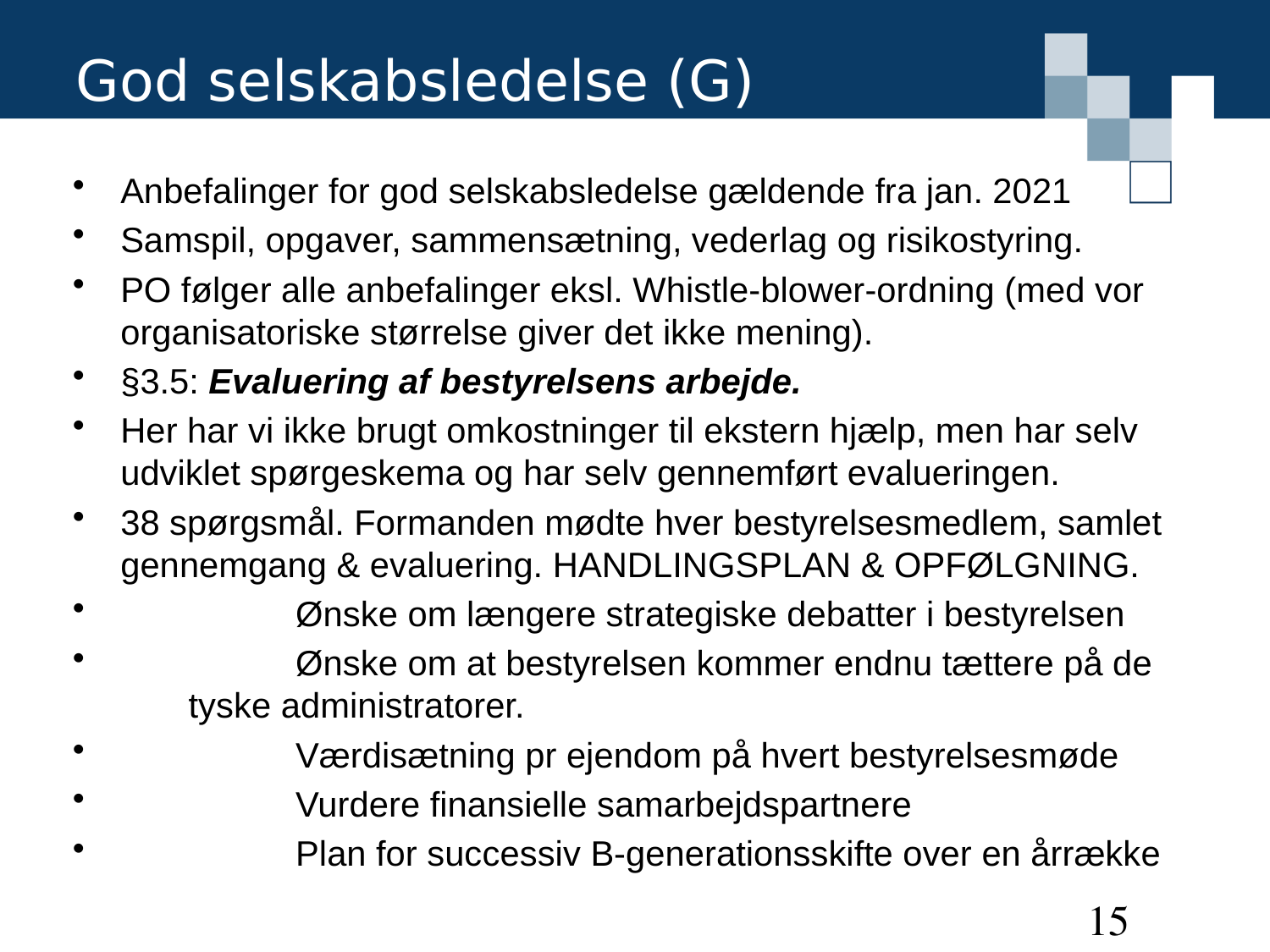

# God selskabsledelse (G)
Anbefalinger for god selskabsledelse gældende fra jan. 2021
Samspil, opgaver, sammensætning, vederlag og risikostyring.
PO følger alle anbefalinger eksl. Whistle-blower-ordning (med vor organisatoriske størrelse giver det ikke mening).
§3.5: Evaluering af bestyrelsens arbejde.
Her har vi ikke brugt omkostninger til ekstern hjælp, men har selv udviklet spørgeskema og har selv gennemført evalueringen.
38 spørgsmål. Formanden mødte hver bestyrelsesmedlem, samlet gennemgang & evaluering. HANDLINGSPLAN & OPFØLGNING.
                  Ønske om længere strategiske debatter i bestyrelsen
                  Ønske om at bestyrelsen kommer endnu tættere på de           tyske administratorer.
                  Værdisætning pr ejendom på hvert bestyrelsesmøde
                  Vurdere finansielle samarbejdspartnere
                  Plan for successiv B-generationsskifte over en årrække

15